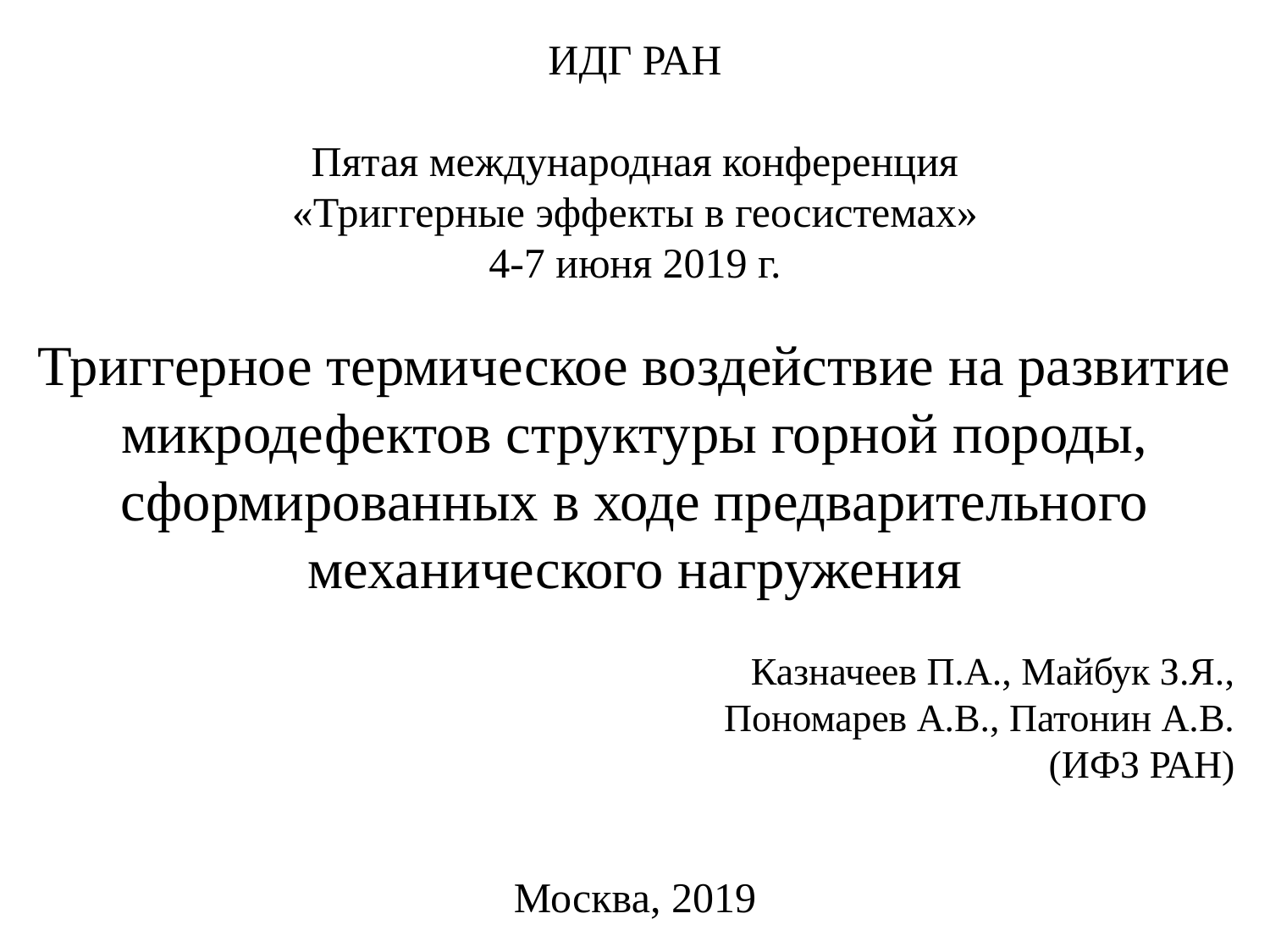

ИДГ РАН

Пятая международная конференция
«Триггерные эффекты в геосистемах»
4-7 июня 2019 г.

Триггерное термическое воздействие на развитие микродефектов структуры горной породы, сформированных в ходе предварительного механического нагружения

Казначеев П.А., Майбук З.Я.,
Пономарев А.В., Патонин А.В.
(ИФЗ РАН)

Москва, 2019